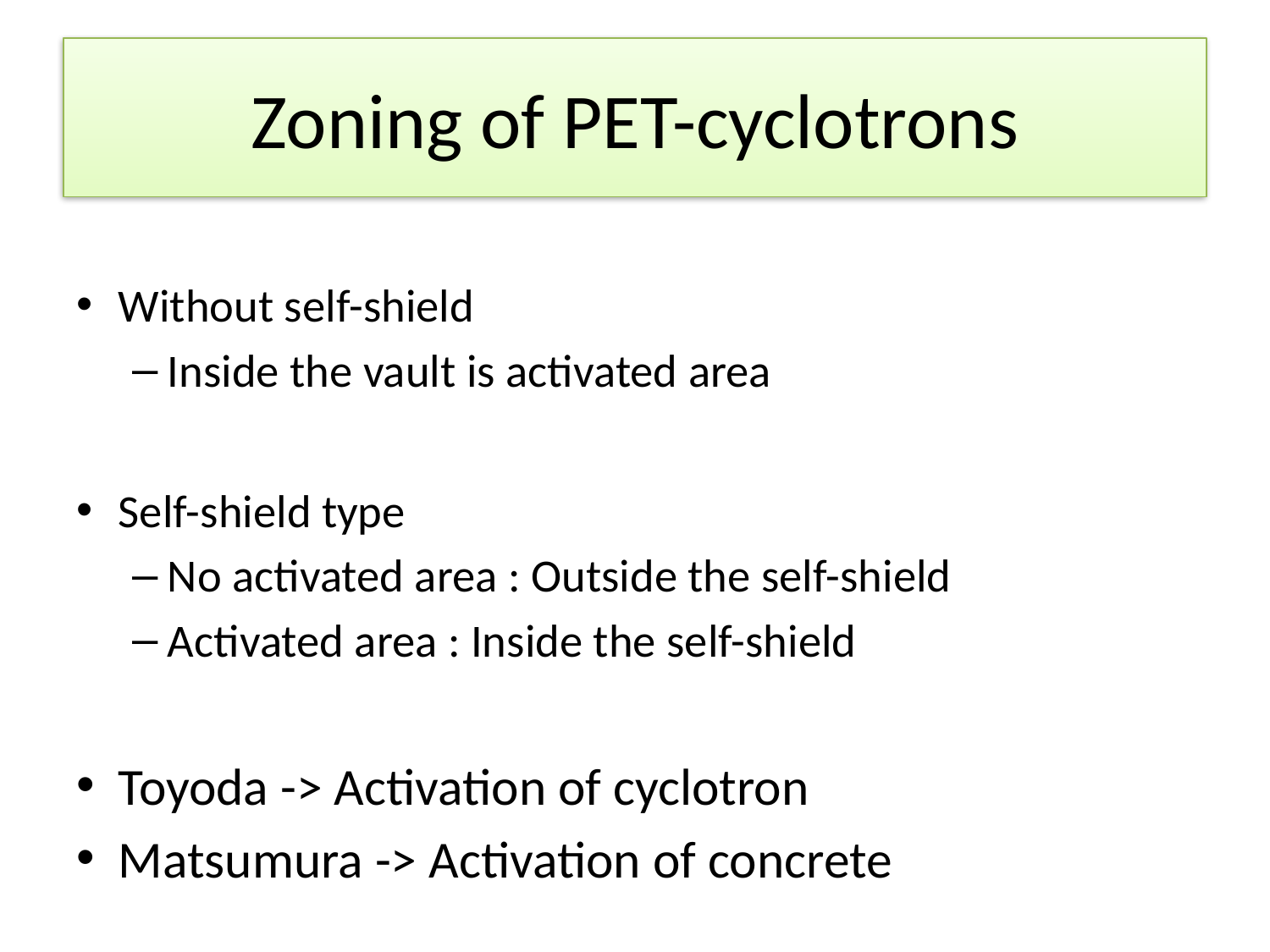

# Zoning of PET-cyclotrons
Without self-shield
Inside the vault is activated area

Self-shield type
No activated area : Outside the self-shield
Activated area : Inside the self-shield

Toyoda -> Activation of cyclotron
Matsumura -> Activation of concrete